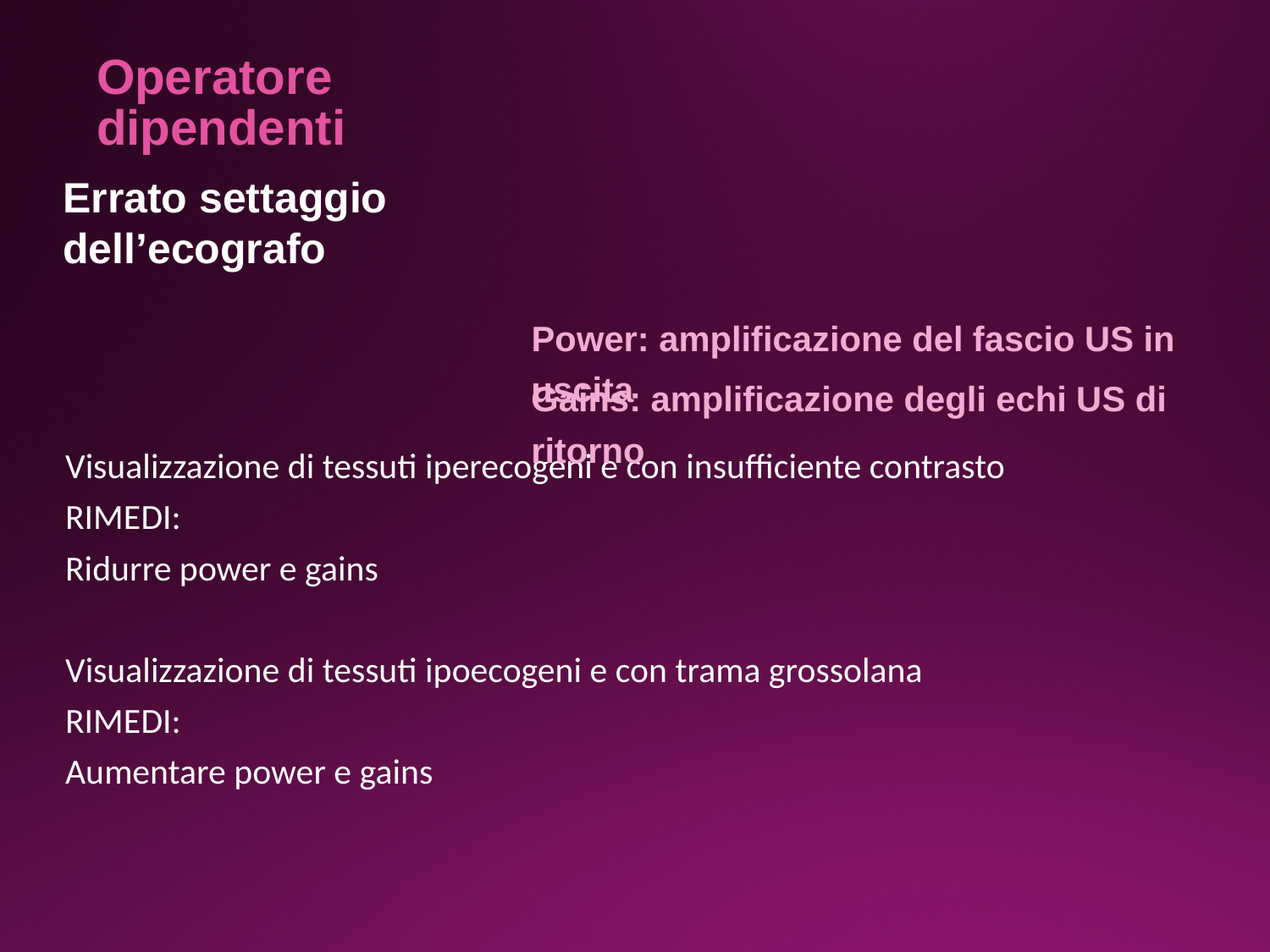

Operatore dipendenti
Errato settaggio dell’ecografo
Power: amplificazione del fascio US in uscita
Gains: amplificazione degli echi US di ritorno
Visualizzazione di tessuti iperecogeni e con insufficiente contrasto
RIMEDI:
Ridurre power e gains

Visualizzazione di tessuti ipoecogeni e con trama grossolana
RIMEDI:
Aumentare power e gains